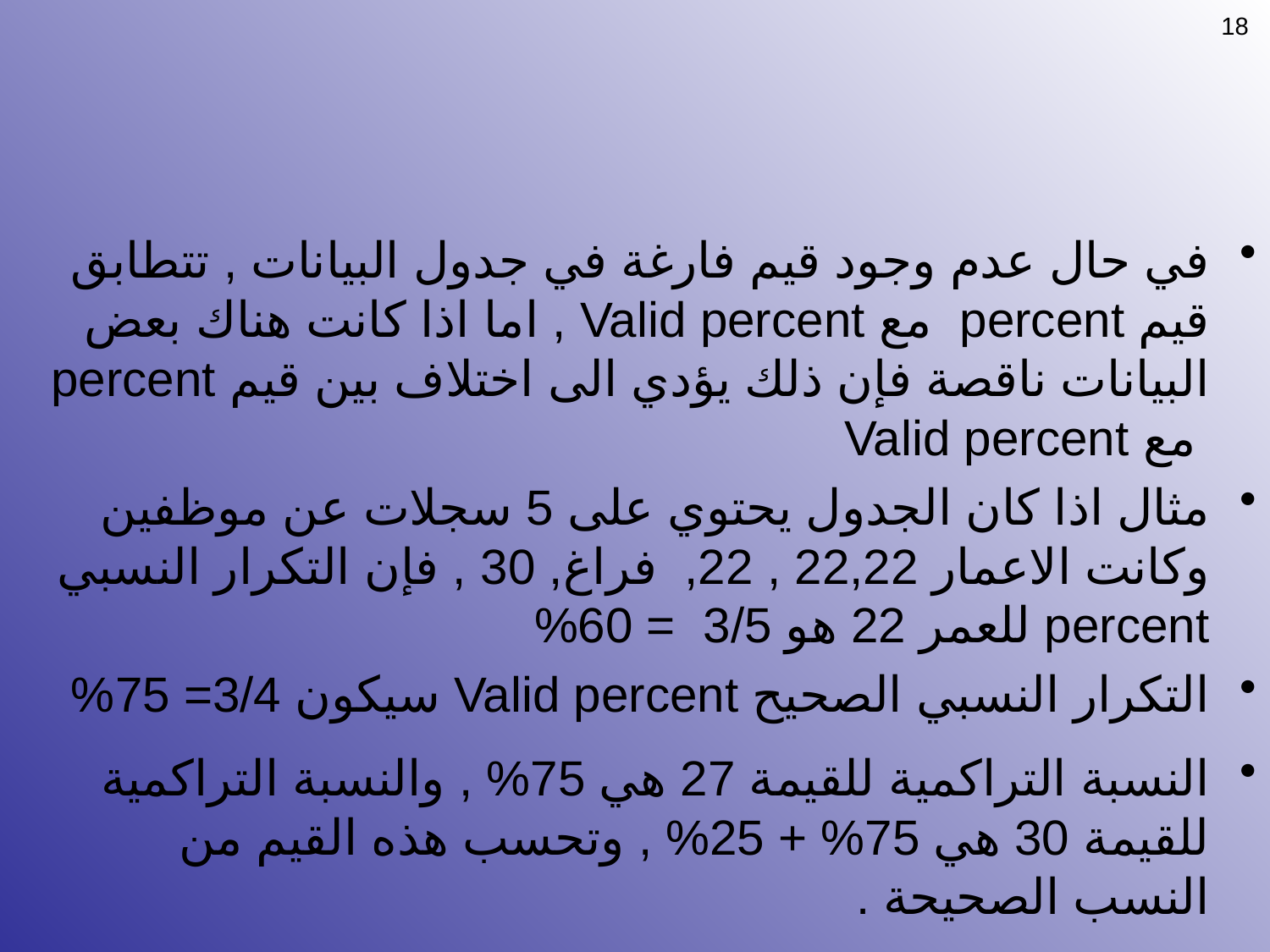

18
#
في حال عدم وجود قيم فارغة في جدول البيانات , تتطابق قيم percent  مع Valid percent , اما اذا كانت هناك بعض البيانات ناقصة فإن ذلك يؤدي الى اختلاف بين قيم percent  مع Valid percent
مثال اذا كان الجدول يحتوي على 5 سجلات عن موظفين وكانت الاعمار 22,22 , 22,  فراغ, 30 , فإن التكرار النسبي percent للعمر 22 هو 3/5  = 60%
التكرار النسبي الصحيح Valid percent سيكون 3/4= 75%
النسبة التراكمية للقيمة 27 هي 75% , والنسبة التراكمية للقيمة 30 هي 75% + 25% , وتحسب هذه القيم من النسب الصحيحة .